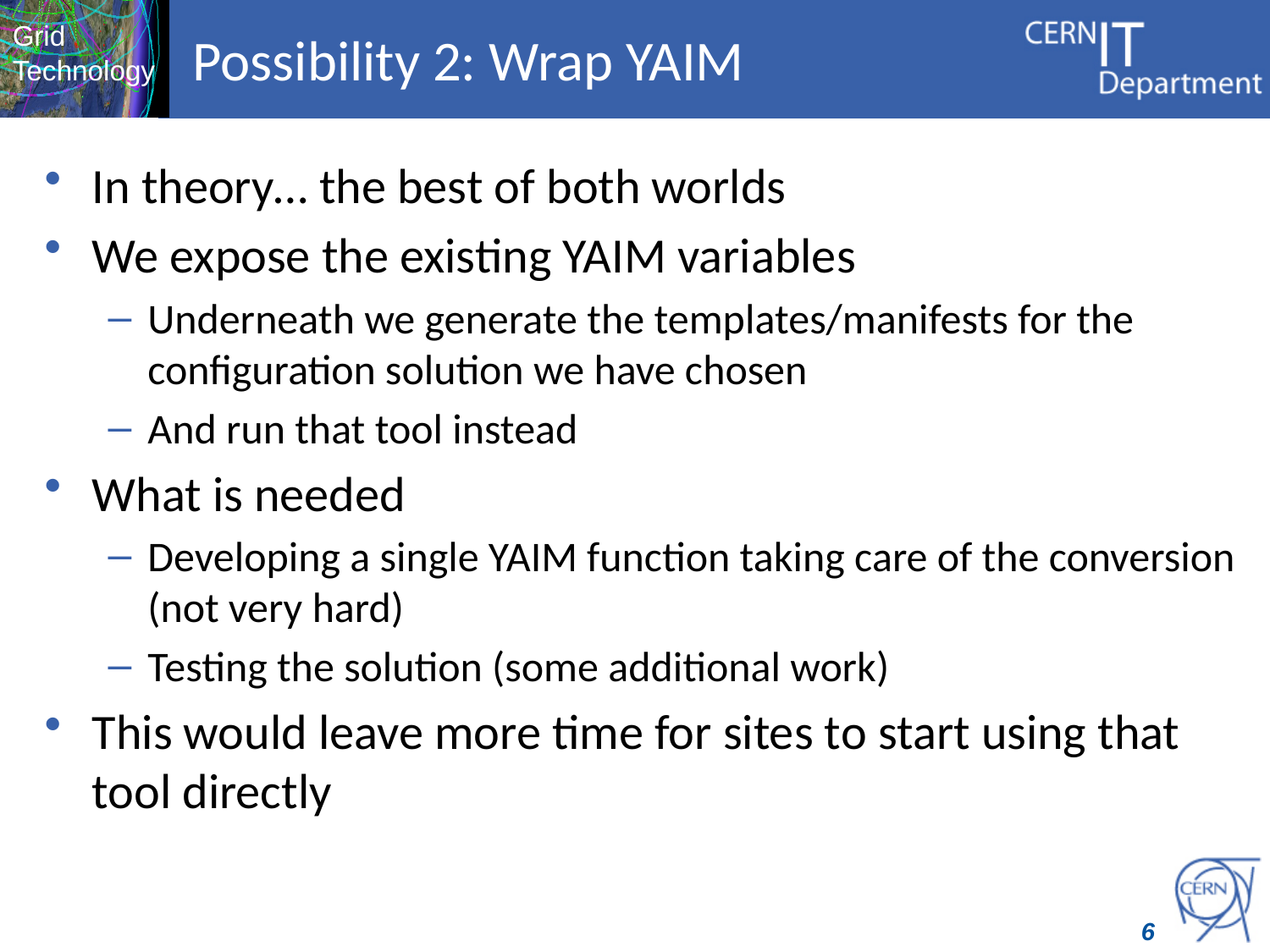

# Possibility 2: Wrap YAIM
In theory… the best of both worlds
We expose the existing YAIM variables
Underneath we generate the templates/manifests for the configuration solution we have chosen
And run that tool instead
What is needed
Developing a single YAIM function taking care of the conversion (not very hard)
Testing the solution (some additional work)
This would leave more time for sites to start using that tool directly
6